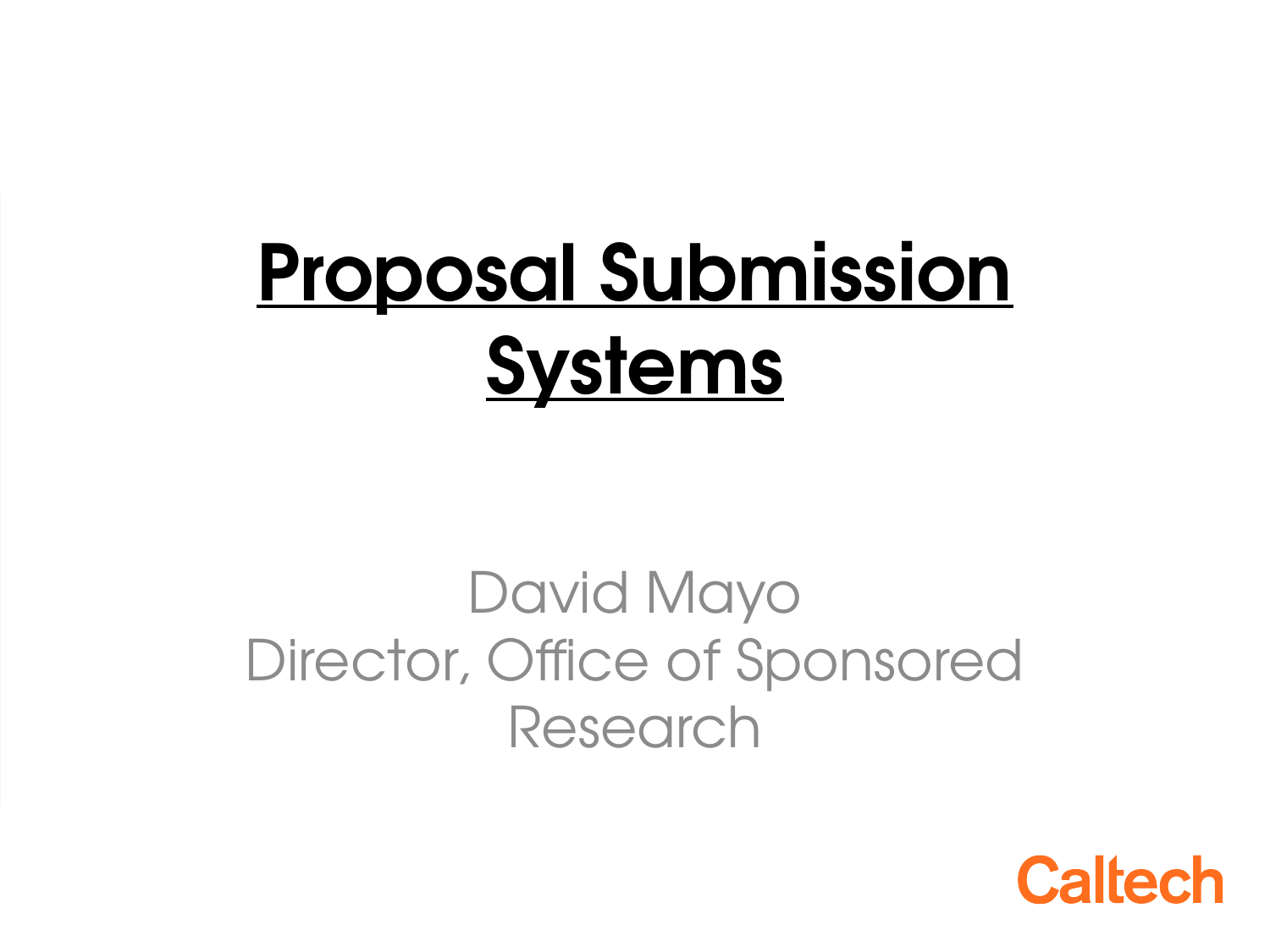

# Proposal Submission Systems
David Mayo
Director, Office of Sponsored Research